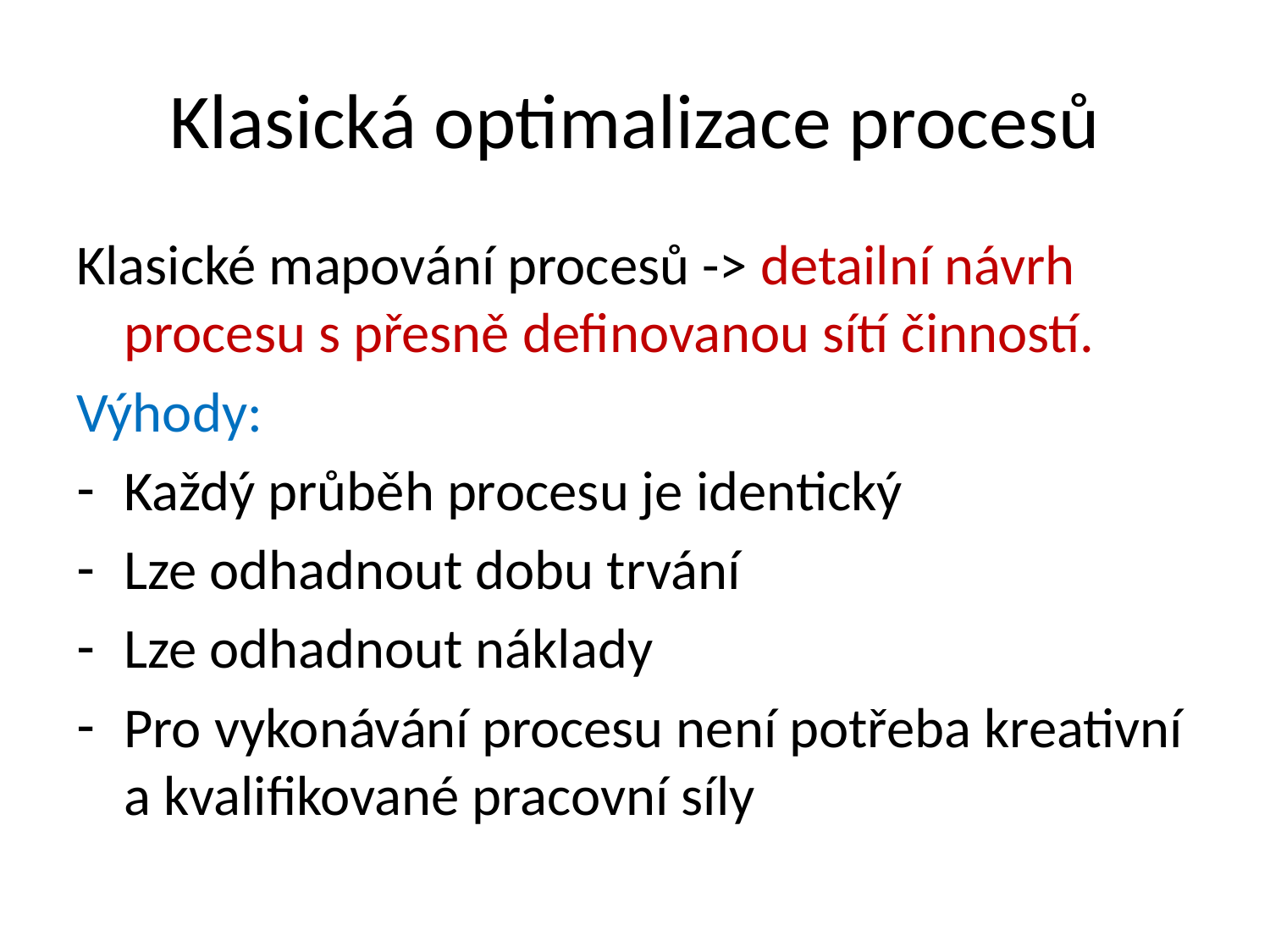

# Klasická optimalizace procesů
Klasické mapování procesů -> detailní návrh procesu s přesně definovanou sítí činností.
Výhody:
Každý průběh procesu je identický
Lze odhadnout dobu trvání
Lze odhadnout náklady
Pro vykonávání procesu není potřeba kreativní a kvalifikované pracovní síly